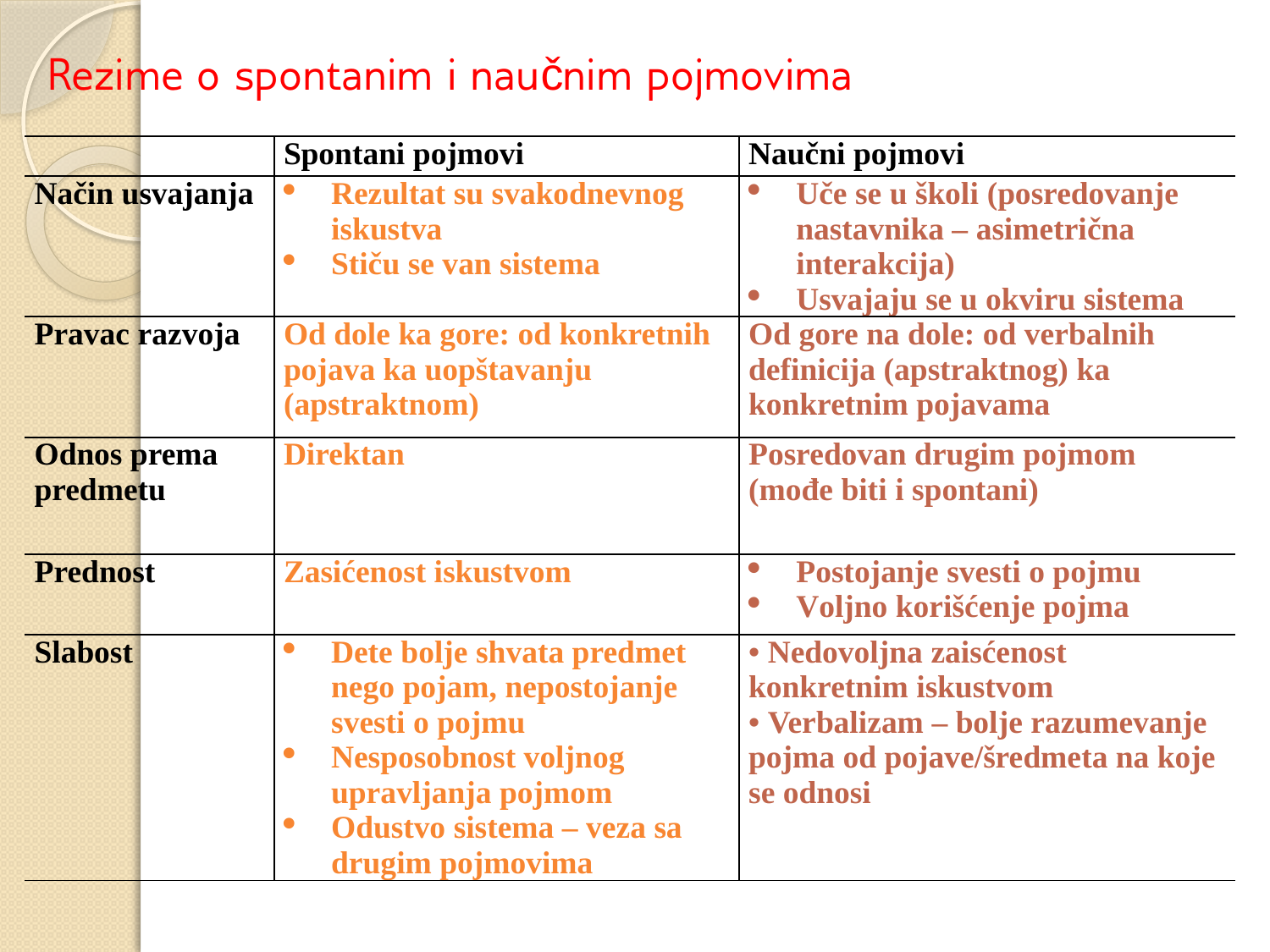

# Rezime o spontanim i naučnim pojmovima
|  | Spontani pojmovi | Naučni pojmovi |
| --- | --- | --- |
| Način usvajanja | Rezultat su svakodnevnog iskustva Stiču se van sistema | Uče se u školi (posredovanje nastavnika – asimetrična interakcija) Usvajaju se u okviru sistema |
| Pravac razvoja | Od dole ka gore: od konkretnih pojava ka uopštavanju (apstraktnom) | Od gore na dole: od verbalnih definicija (apstraktnog) ka konkretnim pojavama |
| Odnos prema predmetu | Direktan | Posredovan drugim pojmom (mođe biti i spontani) |
| Prednost | Zasićenost iskustvom | Postojanje svesti o pojmu Voljno korišćenje pojma |
| Slabost | Dete bolje shvata predmet nego pojam, nepostojanje svesti o pojmu Nesposobnost voljnog upravljanja pojmom Odustvo sistema – veza sa drugim pojmovima | Nedovoljna zaisćenost konkretnim iskustvom Verbalizam – bolje razumevanje pojma od pojave/šredmeta na koje se odnosi |